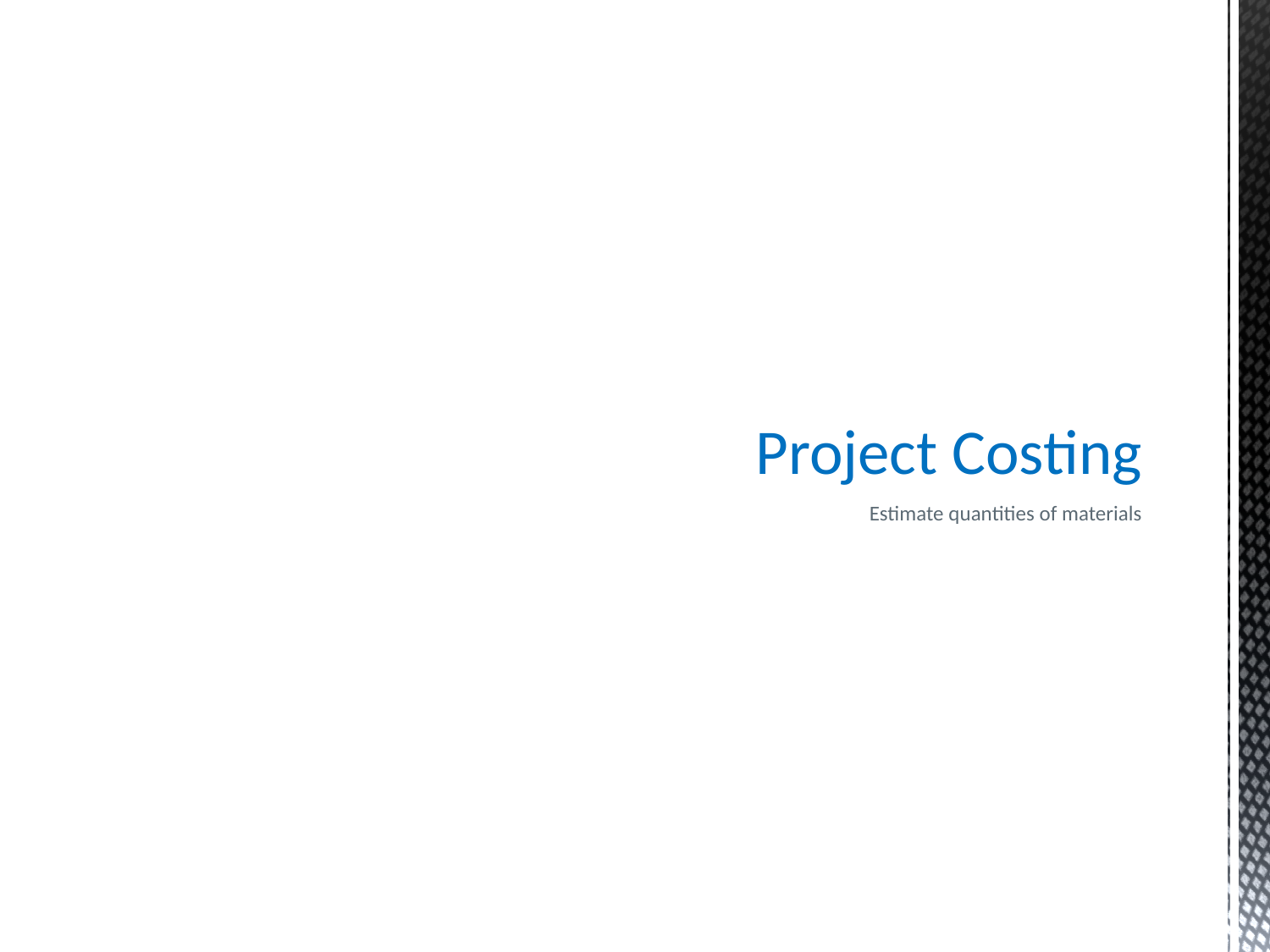

# Project Costing
Estimate quantities of materials